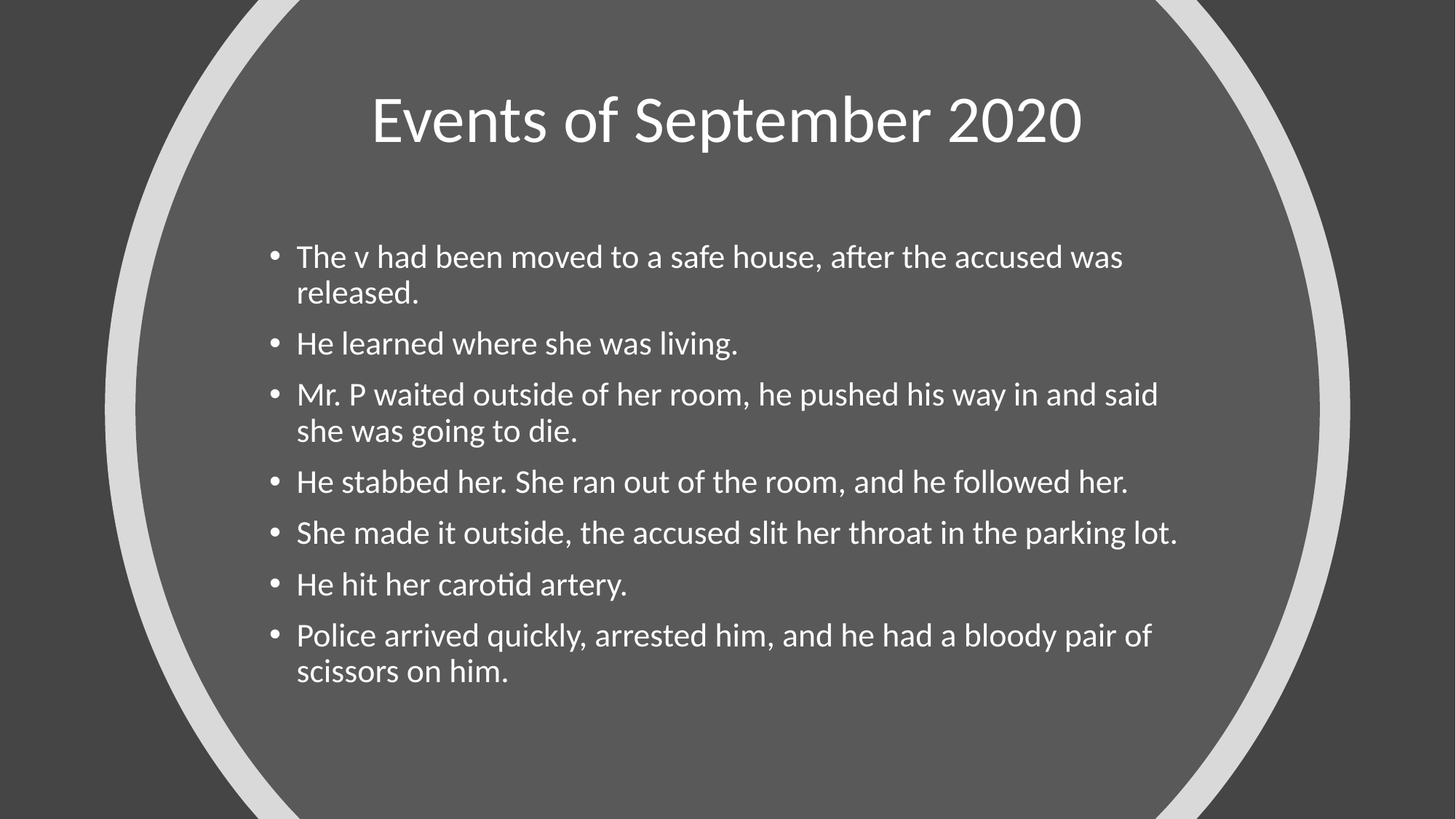

# Events of September 2020
The v had been moved to a safe house, after the accused was released.
He learned where she was living.
Mr. P waited outside of her room, he pushed his way in and said she was going to die.
He stabbed her. She ran out of the room, and he followed her.
She made it outside, the accused slit her throat in the parking lot.
He hit her carotid artery.
Police arrived quickly, arrested him, and he had a bloody pair of scissors on him.